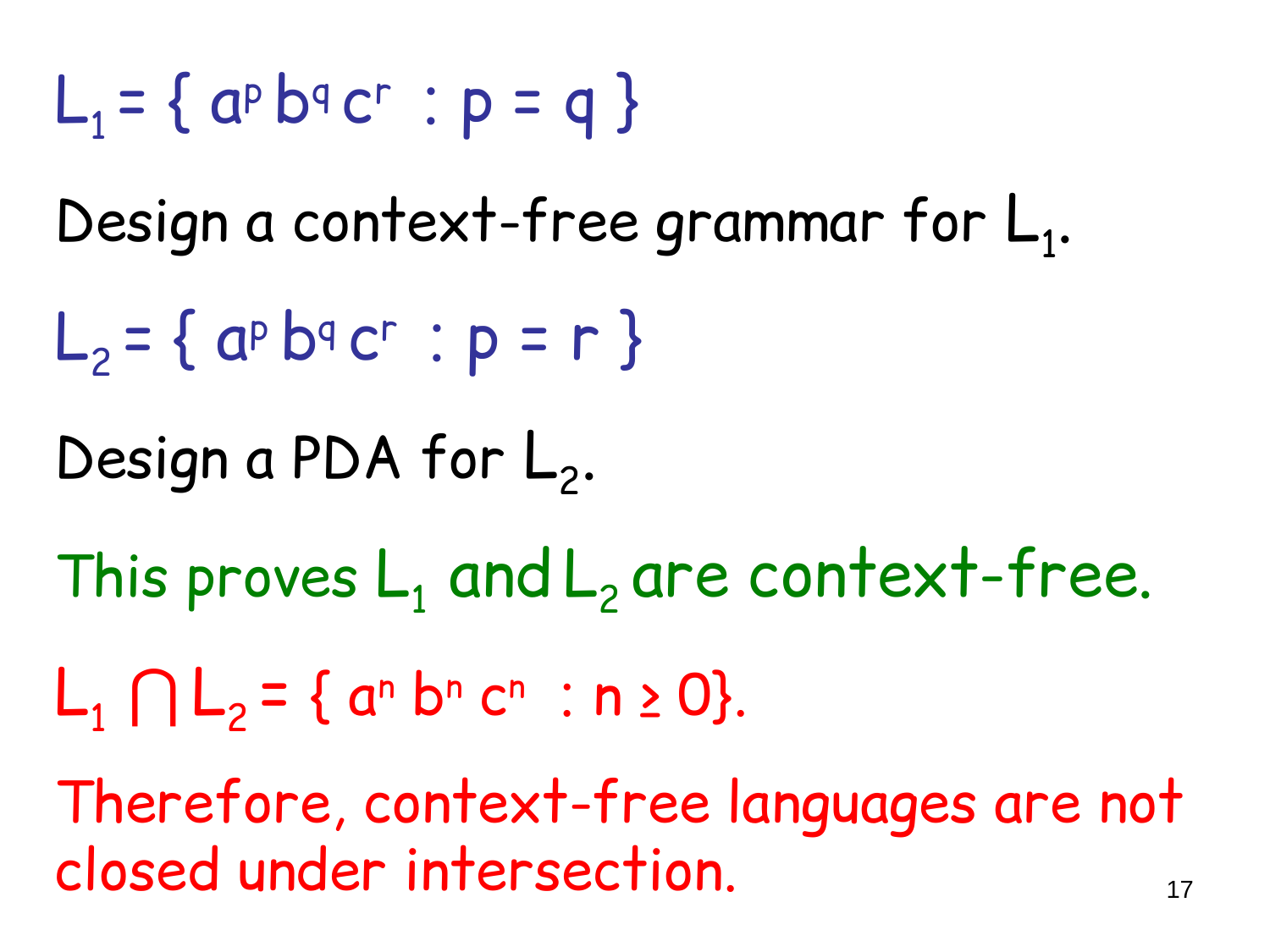

L1 = { ap bq cr  : p = q }
Design a context-free grammar for L1.
L2 = { ap bq cr  : p = r }
Design a PDA for L2.
This proves L1  and L2 are context-free.
L1  ⋂ L2 = { an bn cn  : n ≥ 0}.
Therefore, context-free languages are not closed under intersection.

17